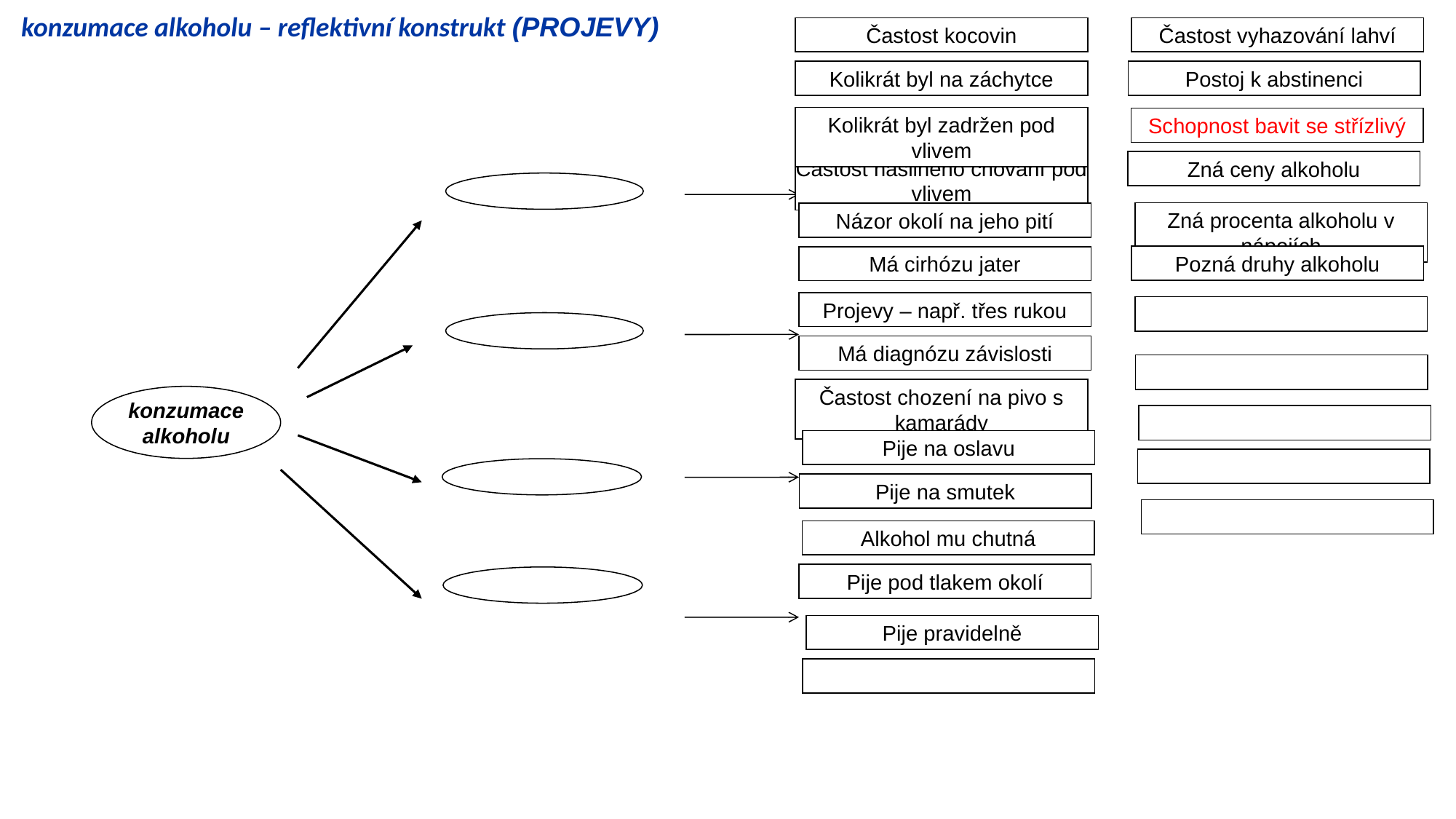

konzumace alkoholu – reflektivní konstrukt (PROJEVY)
Častost kocovin
Častost vyhazování lahví
Kolikrát byl na záchytce
Postoj k abstinenci
Kolikrát byl zadržen pod vlivem
Schopnost bavit se střízlivý
Častost násilného chování pod vlivem
Zná ceny alkoholu

Zná procenta alkoholu v nápojích
Názor okolí na jeho pití

Pozná druhy alkoholu
Má cirhózu jater
Projevy – např. třes rukou

Má diagnózu závislosti

Častost chození na pivo s kamarády
konzumace alkoholu

Pije na oslavu

Pije na smutek

Alkohol mu chutná
Pije pod tlakem okolí

Pije pravidelně